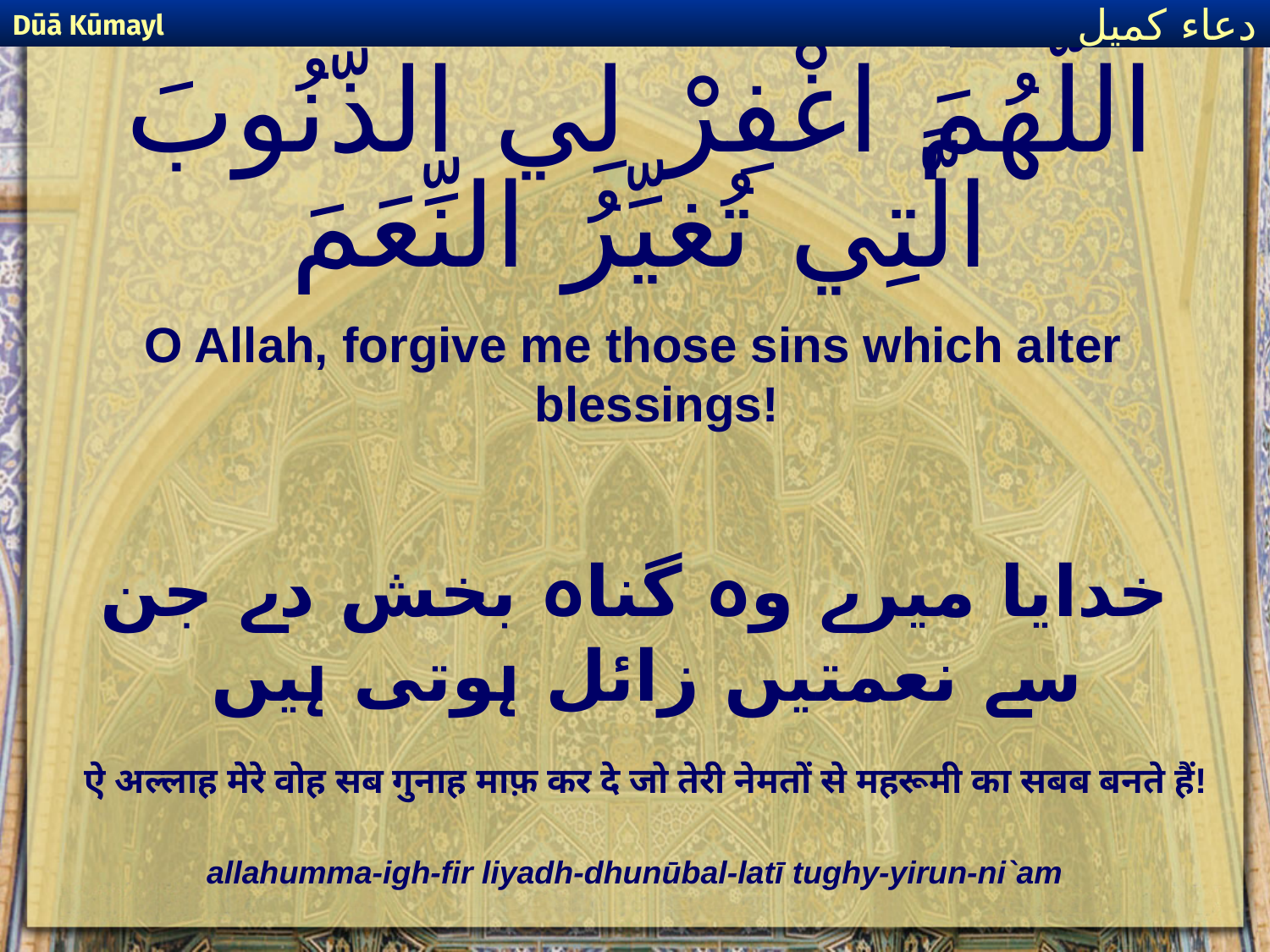

Dūā Kūmayl
دعاء كميل
# اللَّهُمَ اغْفِرْ لِي الذُّنُوبَ الَّتِي تُغيِّرُ النِّعَمَ
O Allah, forgive me those sins which alter blessings!
خدایا میرے وہ گناہ بخش دے جن سے نعمتیں زائل ہوتی ہیں
ऐ अल्लाह मेरे वोह सब गुनाह माफ़ कर दे जो तेरी नेमतों से महरूमी का सबब बनते हैं!
allahumma-igh-fir liyadh-dhunūbal-latī tughy-yirun-ni`am